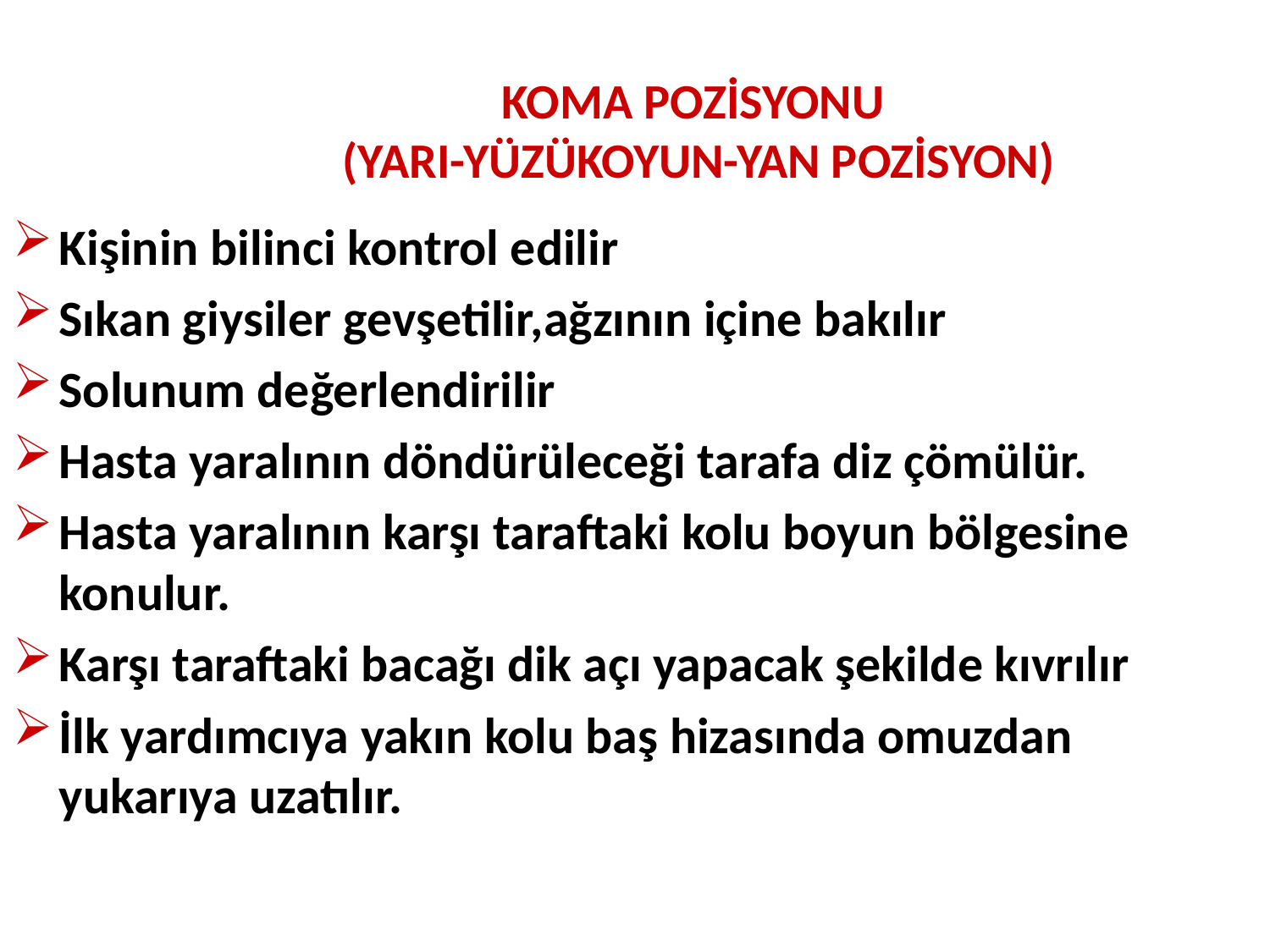

KOMA POZİSYONU
(YARI-YÜZÜKOYUN-YAN POZİSYON)
Kişinin bilinci kontrol edilir
Sıkan giysiler gevşetilir,ağzının içine bakılır
Solunum değerlendirilir
Hasta yaralının döndürüleceği tarafa diz çömülür.
Hasta yaralının karşı taraftaki kolu boyun bölgesine konulur.
Karşı taraftaki bacağı dik açı yapacak şekilde kıvrılır
İlk yardımcıya yakın kolu baş hizasında omuzdan yukarıya uzatılır.